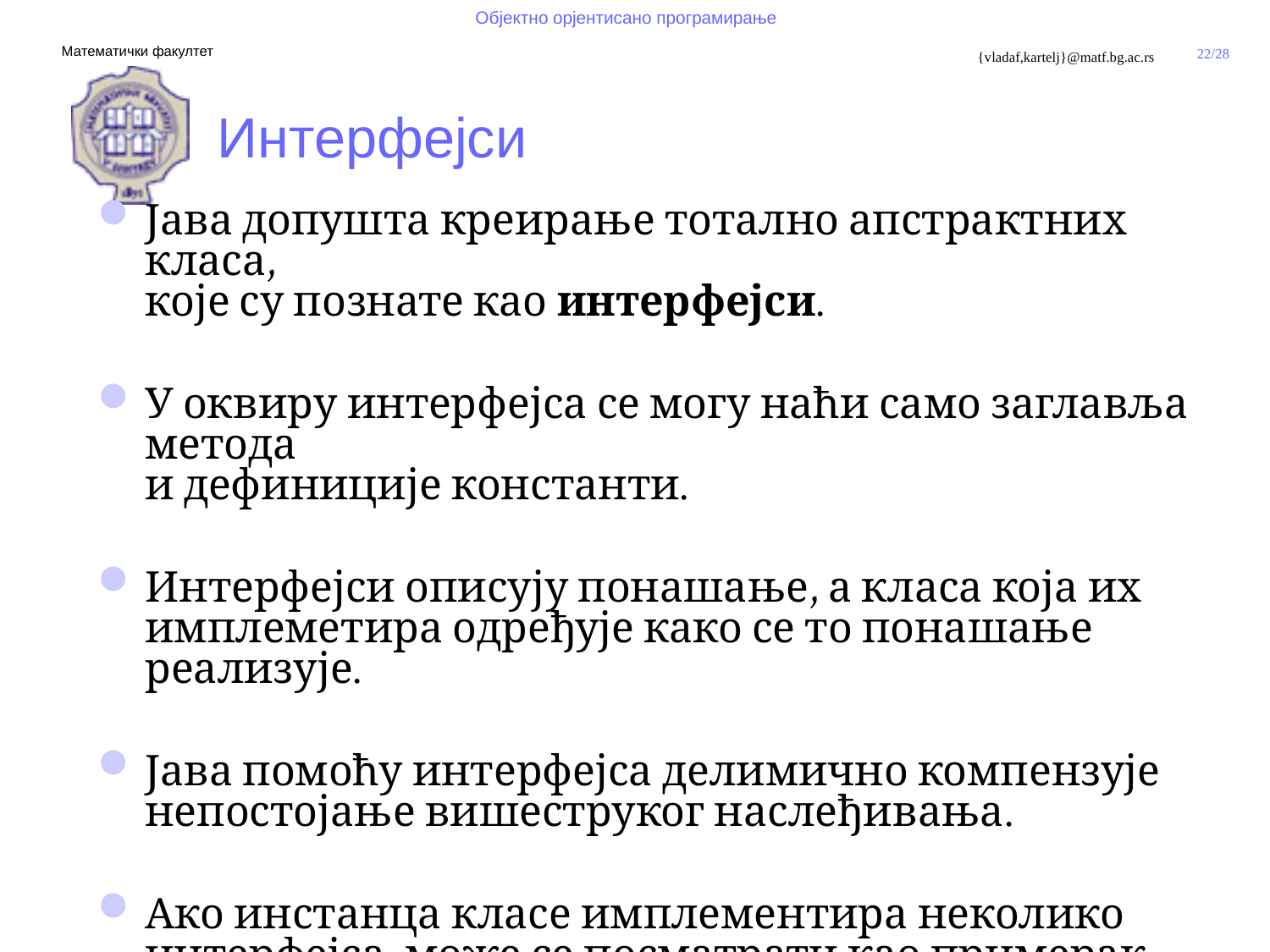

Интерфејси
Јава допушта креирање тотално апстрактних класа,
које су познате као интерфејси.

У оквиру интерфејса се могу наћи само заглавља метода
и дефиниције константи.

Интерфејси описују понашање, а класа која их имплеметира одређује како се то понашање реализује.

Јава помоћу интерфејса делимично компензује непостојање вишеструког наслеђивања.

Ако инстанца класе имплементира неколико интерфејса, може се посматрати као примерак сваког од тих интерфејса.